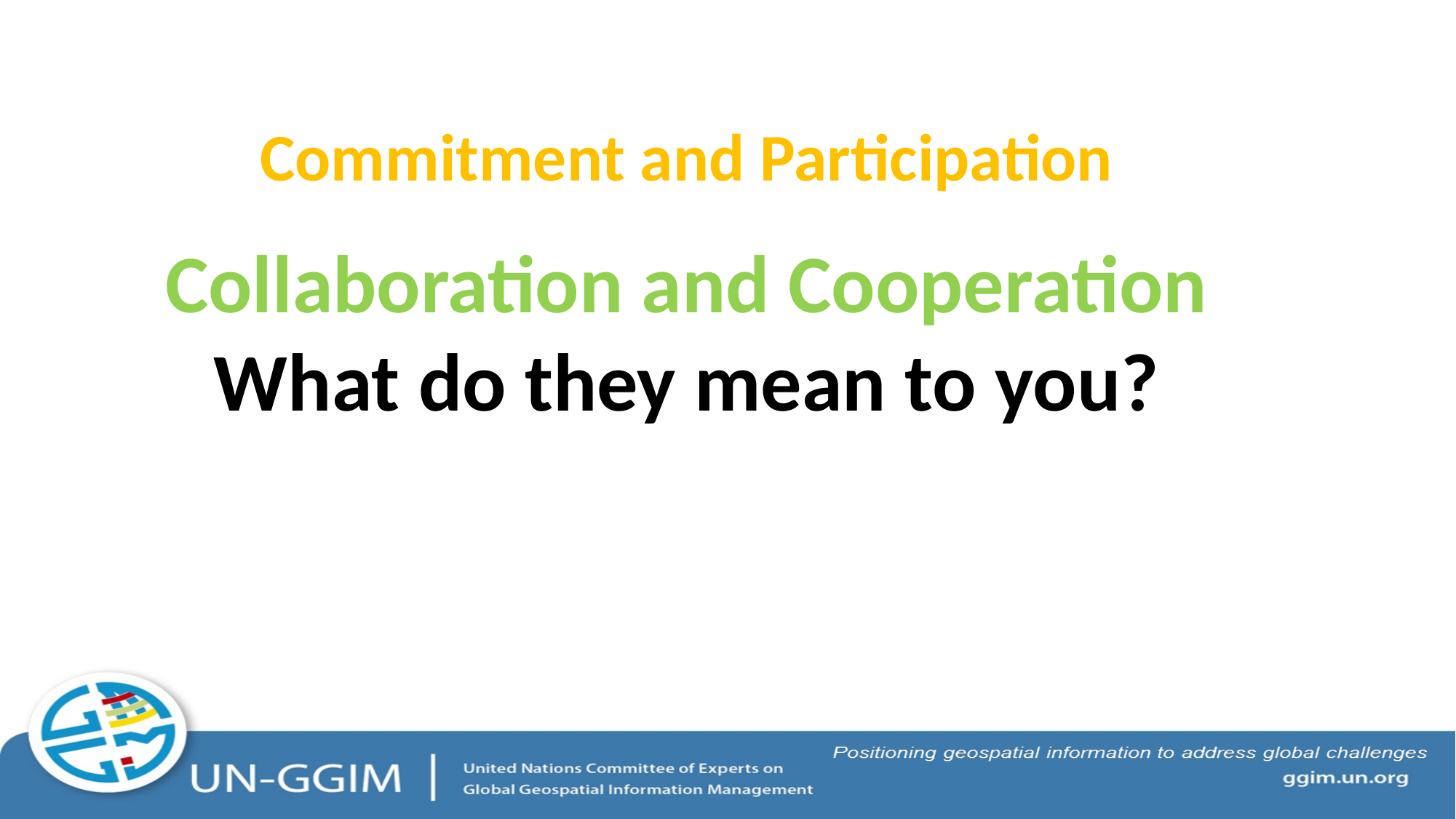

Commitment and Participation
or should it be
Collaboration and Cooperation
What do they mean to you?